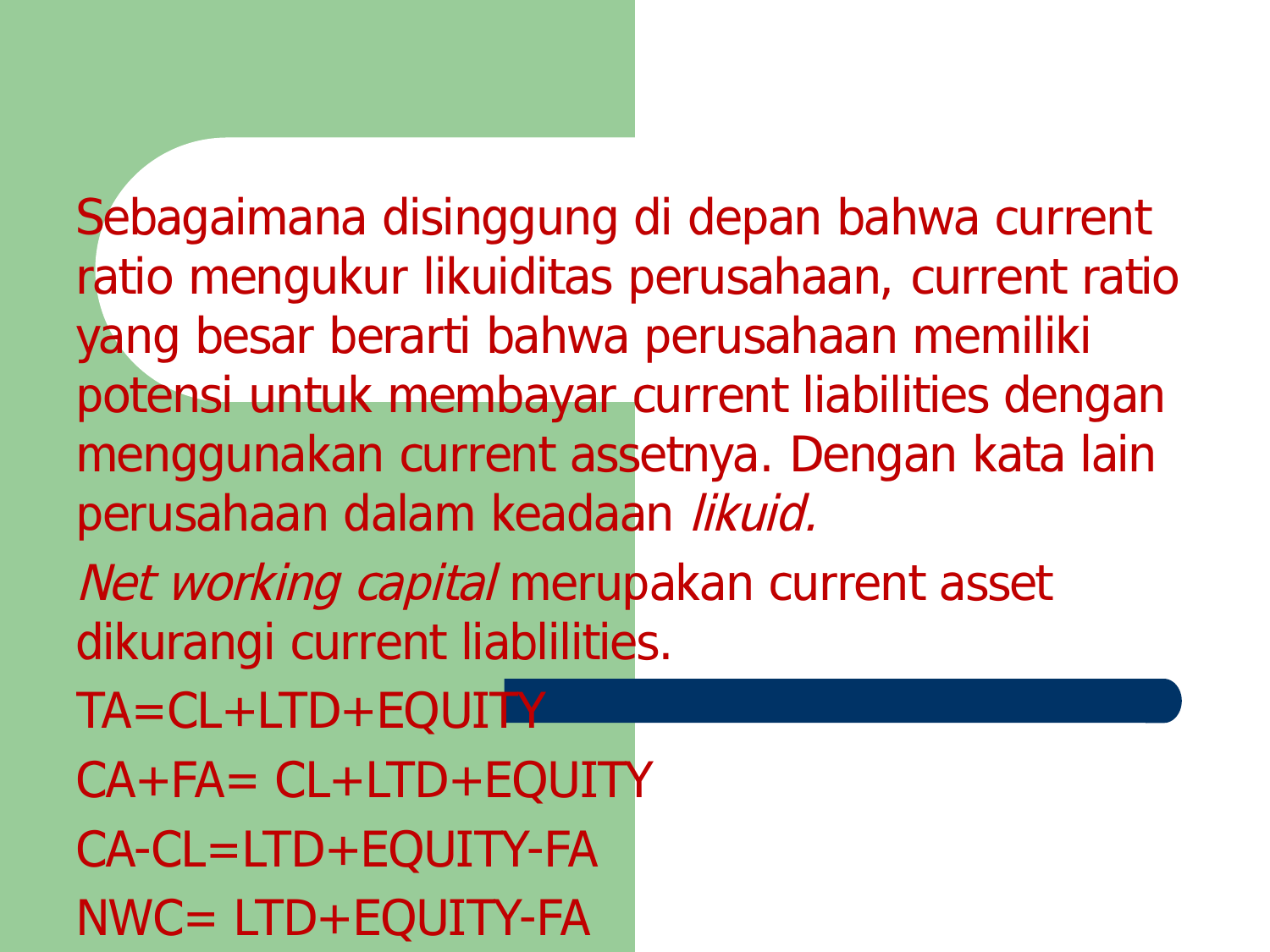

#
Sebagaimana disinggung di depan bahwa current ratio mengukur likuiditas perusahaan, current ratio yang besar berarti bahwa perusahaan memiliki potensi untuk membayar current liabilities dengan menggunakan current assetnya. Dengan kata lain perusahaan dalam keadaan likuid.
Net working capital merupakan current asset dikurangi current liablilities.
TA=CL+LTD+EQUITY
CA+FA= CL+LTD+EQUITY
CA-CL=LTD+EQUITY-FA
NWC= LTD+EQUITY-FA